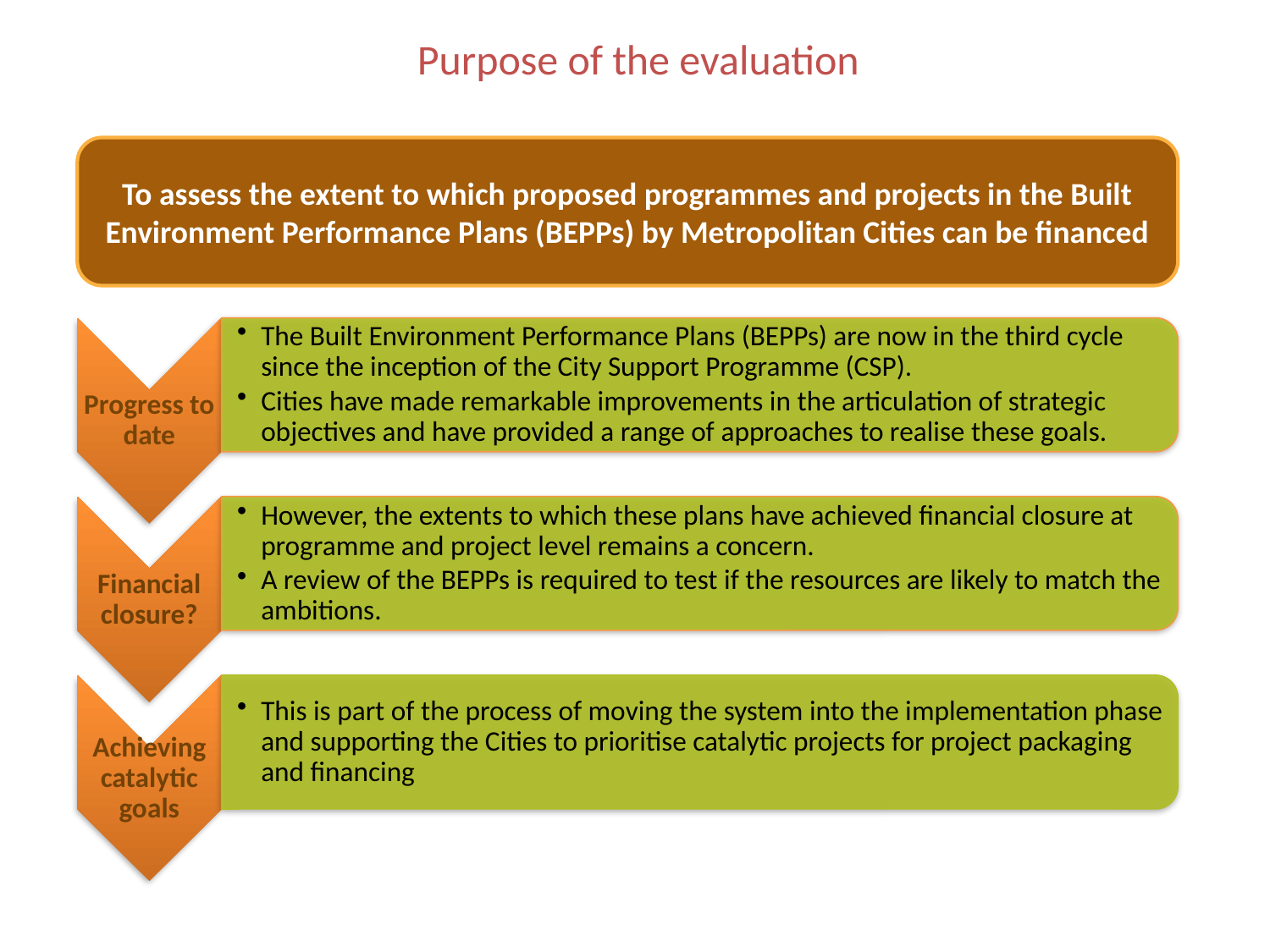

# Purpose of the evaluation
To assess the extent to which proposed programmes and projects in the Built Environment Performance Plans (BEPPs) by Metropolitan Cities can be financed
Progress to date
The Built Environment Performance Plans (BEPPs) are now in the third cycle since the inception of the City Support Programme (CSP).
Cities have made remarkable improvements in the articulation of strategic objectives and have provided a range of approaches to realise these goals.
Financial closure?
However, the extents to which these plans have achieved financial closure at programme and project level remains a concern.
A review of the BEPPs is required to test if the resources are likely to match the ambitions.
Achieving catalytic goals
This is part of the process of moving the system into the implementation phase and supporting the Cities to prioritise catalytic projects for project packaging and financing